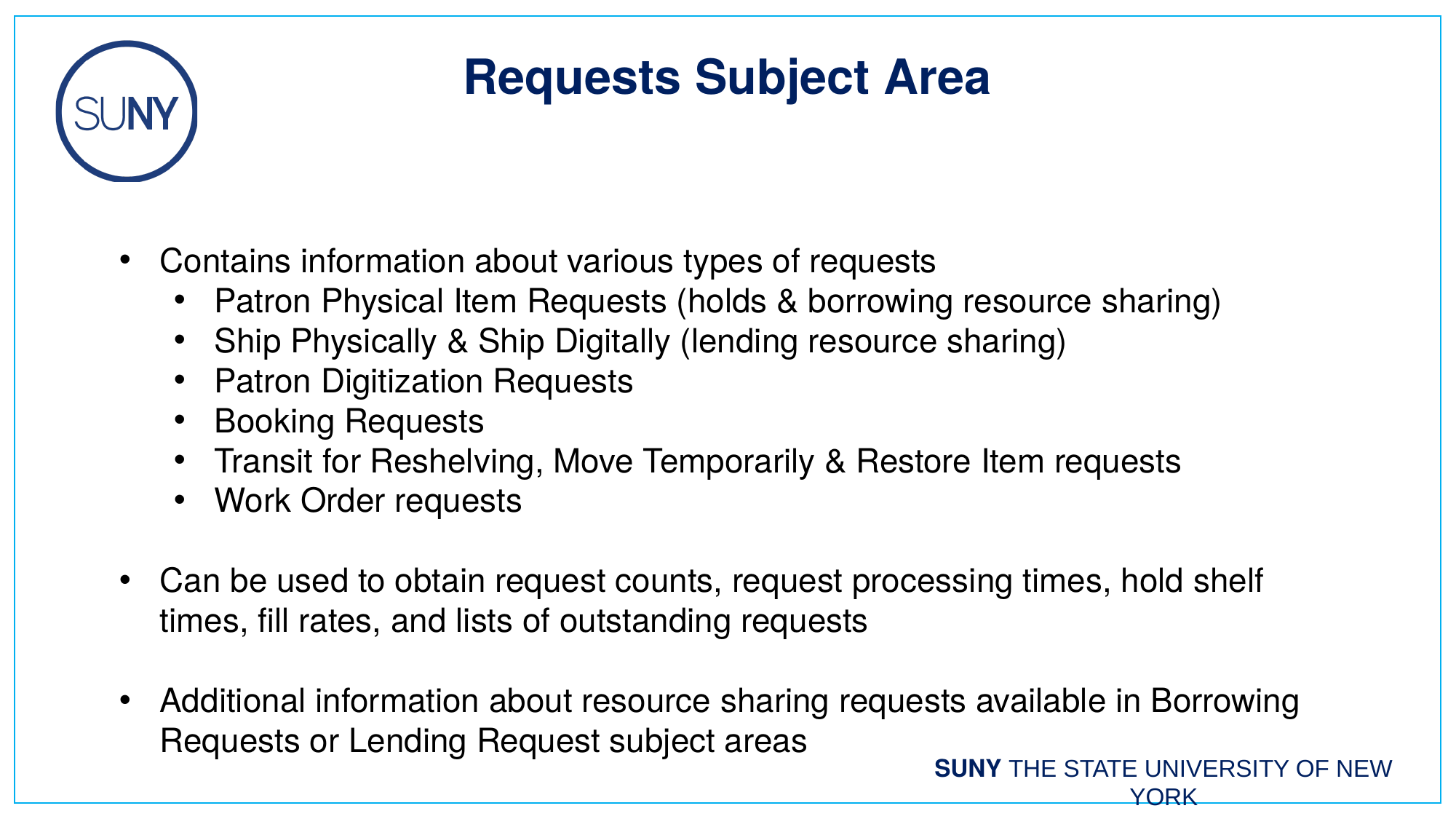

Requests Subject Area
Contains information about various types of requests
Patron Physical Item Requests (holds & borrowing resource sharing)
Ship Physically & Ship Digitally (lending resource sharing)
Patron Digitization Requests
Booking Requests
Transit for Reshelving, Move Temporarily & Restore Item requests
Work Order requests

Can be used to obtain request counts, request processing times, hold shelf times, fill rates, and lists of outstanding requests

Additional information about resource sharing requests available in Borrowing Requests or Lending Request subject areas